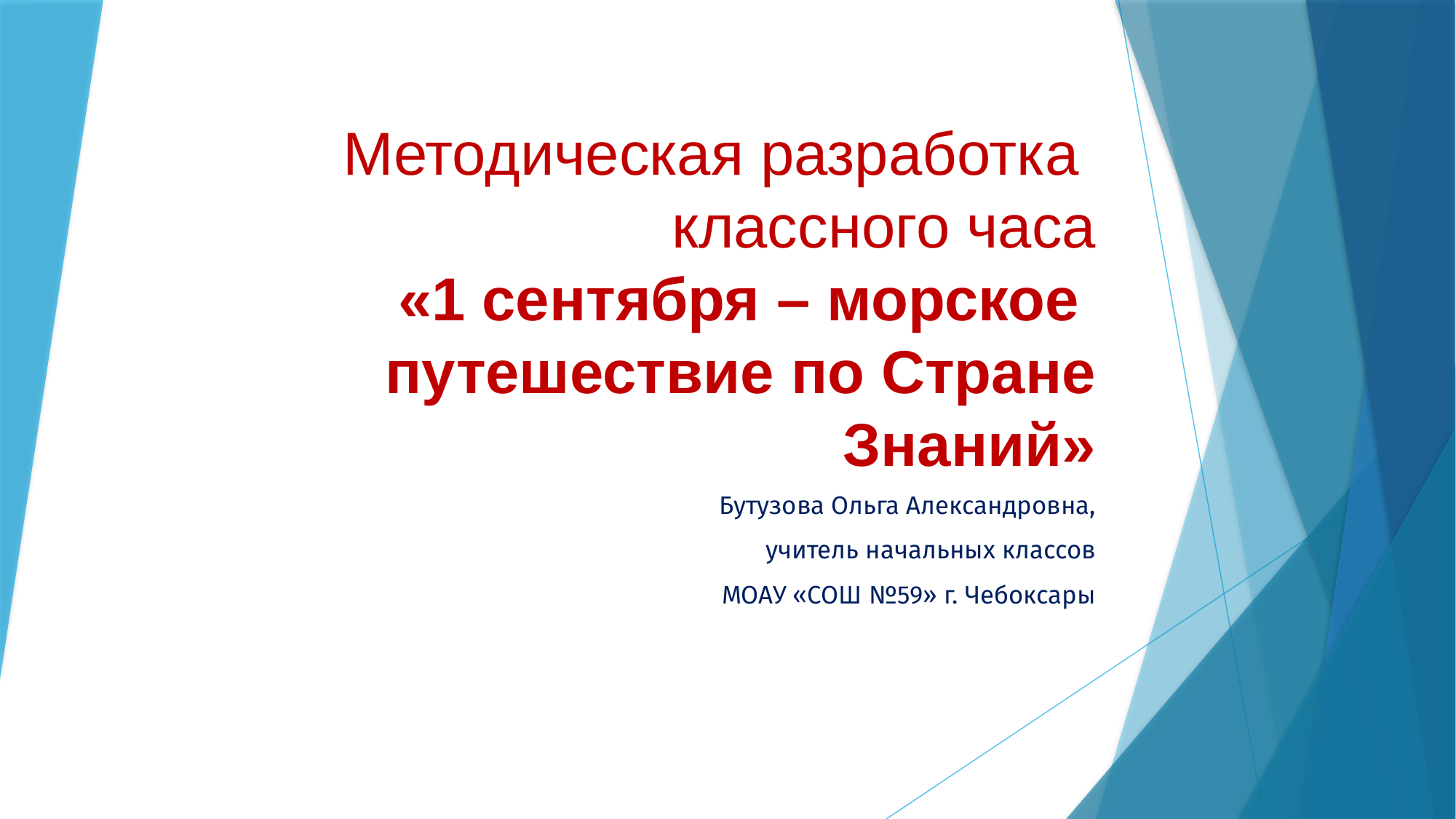

# Методическая разработка классного часа «1 сентября – морское путешествие по Стране Знаний»
Бутузова Ольга Александровна,
учитель начальных классов
МОАУ «СОШ №59» г. Чебоксары